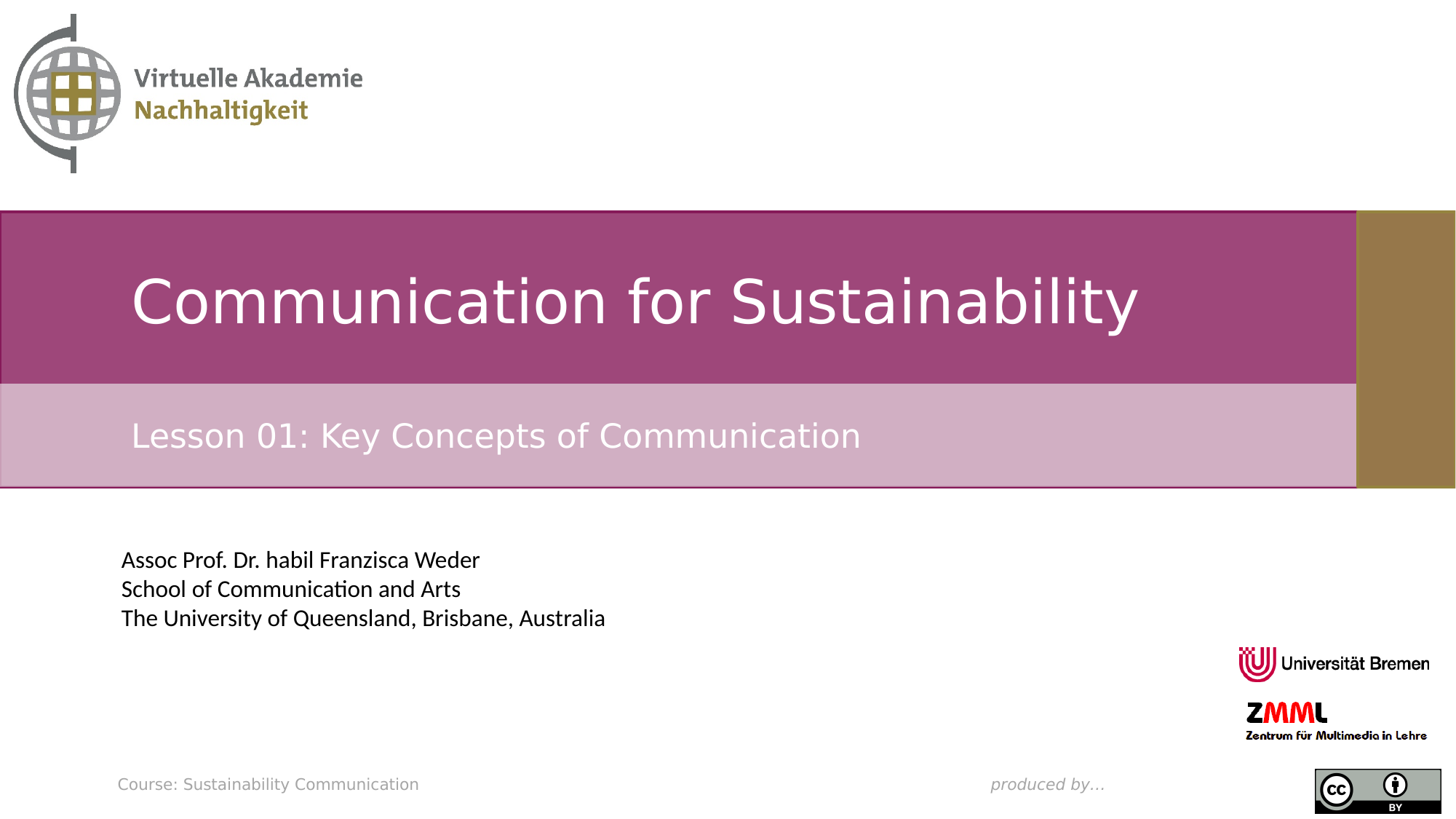

# Communication for Sustainability
Lesson 01: Key Concepts of Communication